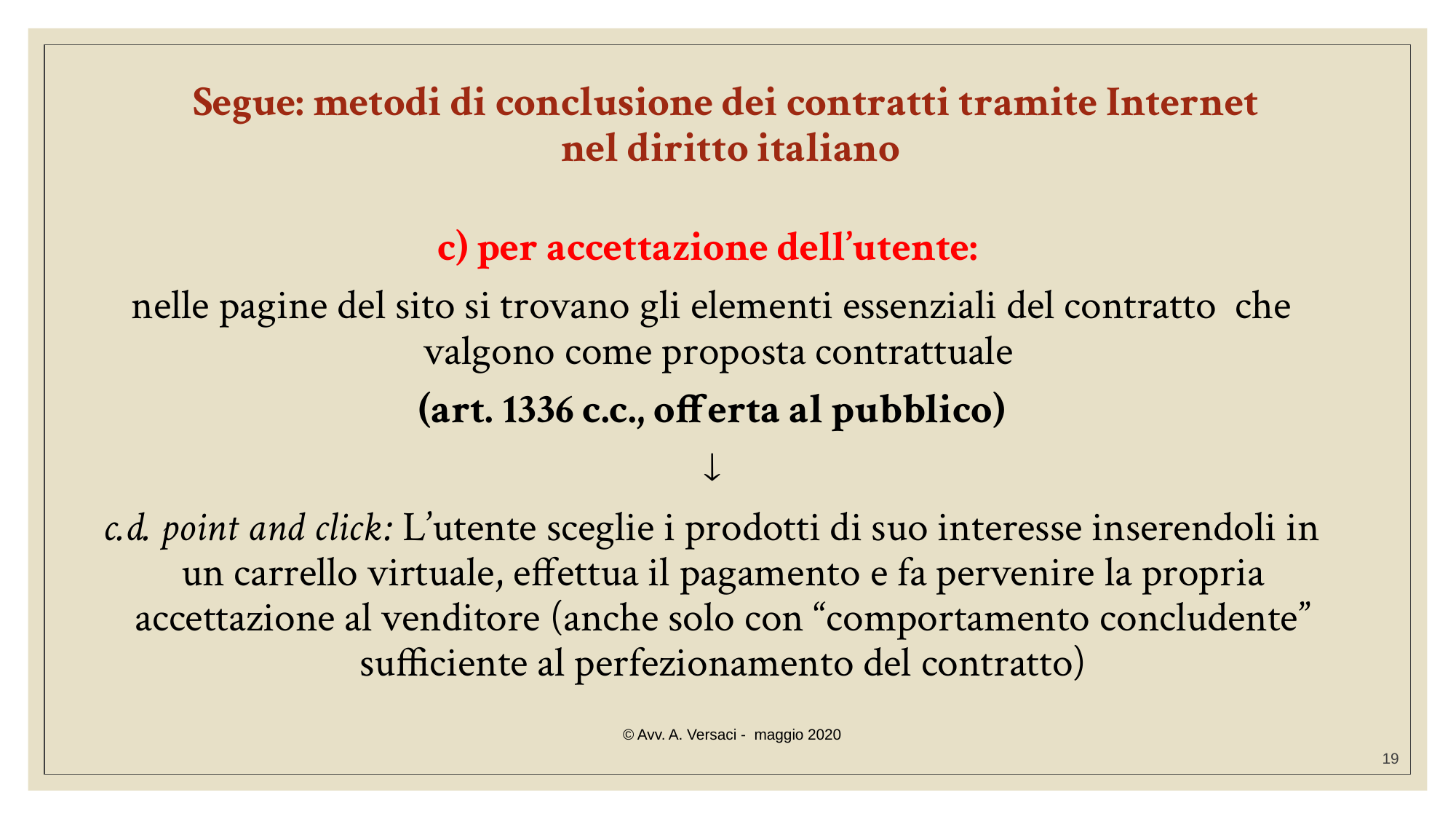

# Segue: metodi di conclusione dei contratti tramite Internet nel diritto italiano
c) per accettazione dell’utente:
nelle pagine del sito si trovano gli elementi essenziali del contratto  che valgono come proposta contrattuale
(art. 1336 c.c., offerta al pubblico)
↓
c.d. point and click: L’utente sceglie i prodotti di suo interesse inserendoli in un carrello virtuale, effettua il pagamento e fa pervenire la propria accettazione al venditore (anche solo con “comportamento concludente” sufficiente al perfezionamento del contratto)
© Avv. A. Versaci -  maggio 2020
19